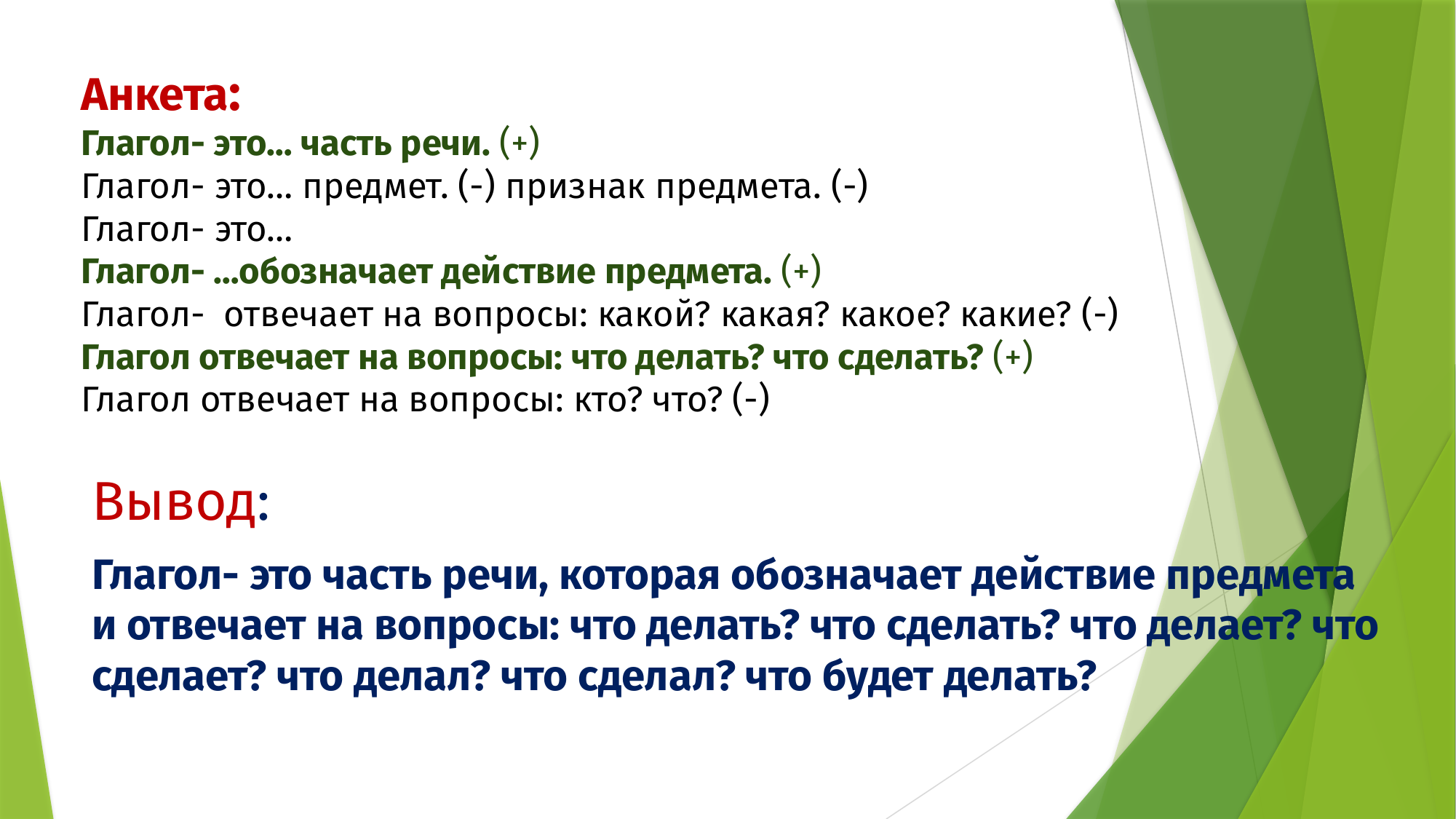

# Анкета: Глагол- это… часть речи. (+) Глагол- это… предмет. (-) признак предмета. (-) Глагол- это… Глагол- …обозначает действие предмета. (+) Глагол-  отвечает на вопросы: какой? какая? какое? какие? (-) Глагол отвечает на вопросы: что делать? что сделать? (+) Глагол отвечает на вопросы: кто? что? (-)
Вывод:
Глагол- это часть речи, которая обозначает действие предмета и отвечает на вопросы: что делать? что сделать? что делает? что сделает? что делал? что сделал? что будет делать?